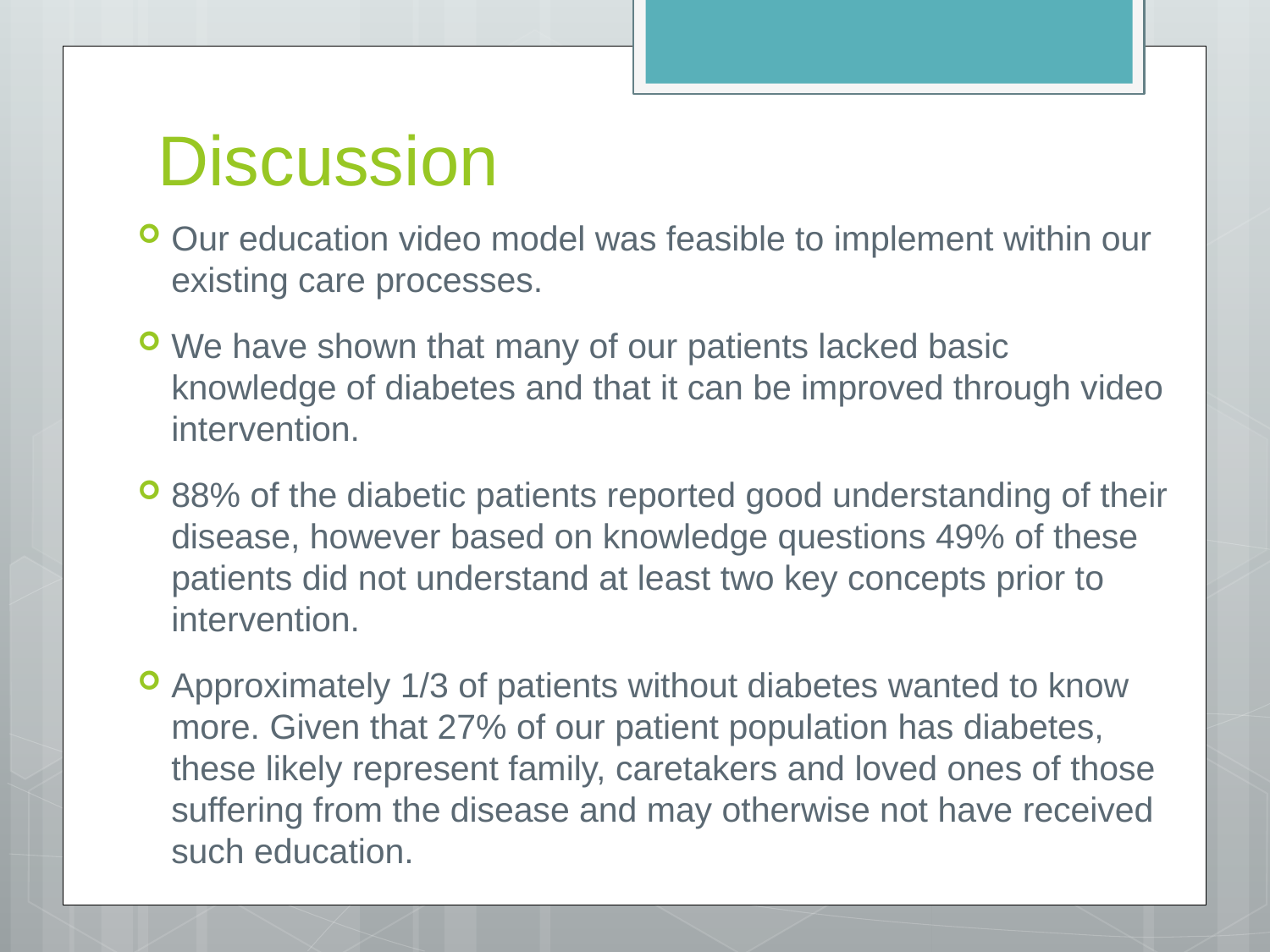

# Discussion
Our education video model was feasible to implement within our existing care processes.
We have shown that many of our patients lacked basic knowledge of diabetes and that it can be improved through video intervention.
88% of the diabetic patients reported good understanding of their disease, however based on knowledge questions 49% of these patients did not understand at least two key concepts prior to intervention.
Approximately 1/3 of patients without diabetes wanted to know more. Given that 27% of our patient population has diabetes, these likely represent family, caretakers and loved ones of those suffering from the disease and may otherwise not have received such education.